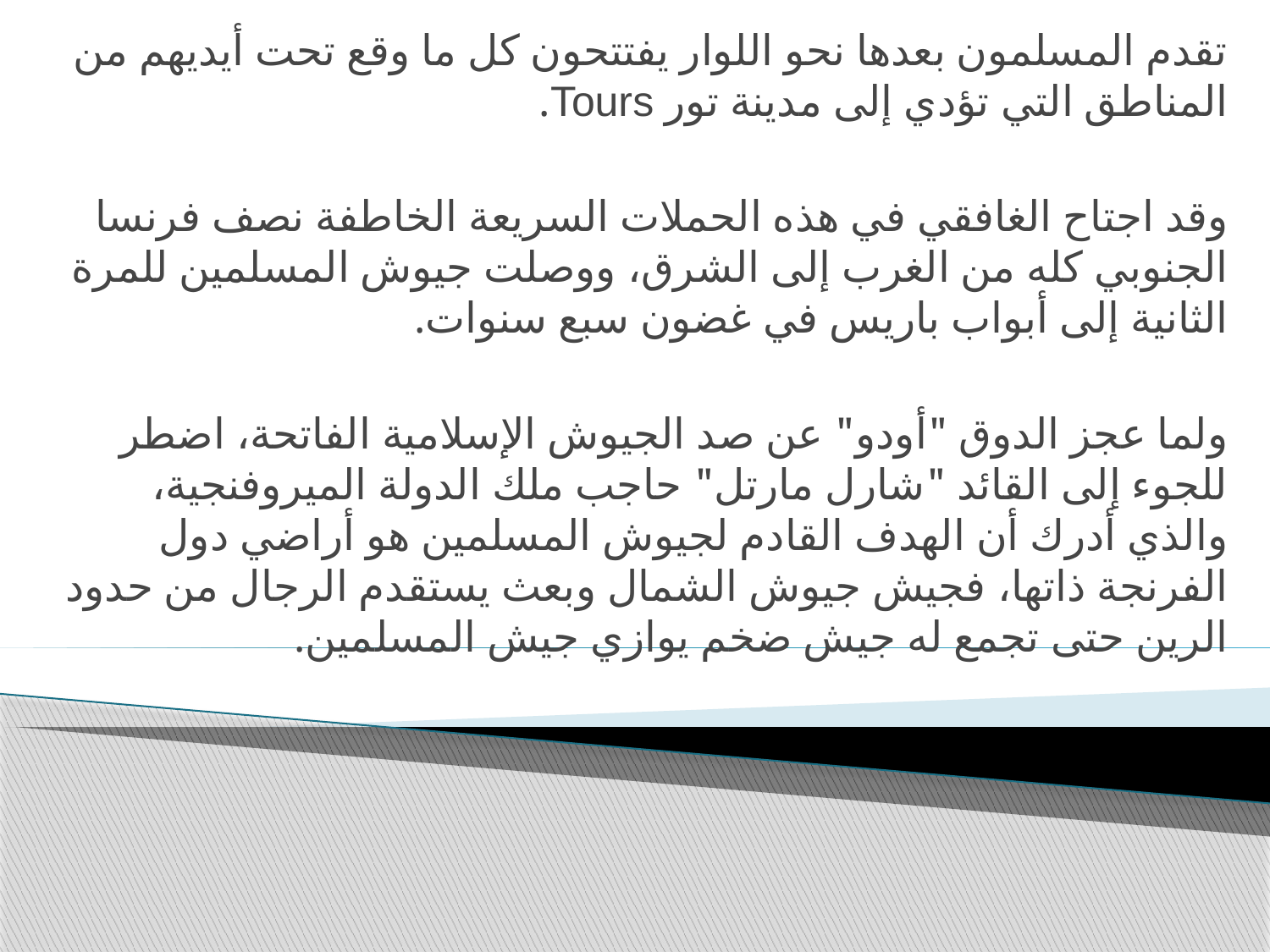

تقدم المسلمون بعدها نحو اللوار يفتتحون كل ما وقع تحت أيديهم من المناطق التي تؤدي إلى مدينة تور Tours.

وقد اجتاح الغافقي في هذه الحملات السريعة الخاطفة نصف فرنسا الجنوبي كله من الغرب إلى الشرق، ووصلت جيوش المسلمين للمرة الثانية إلى أبواب باريس في غضون سبع سنوات.

ولما عجز الدوق "أودو" عن صد الجيوش الإسلامية الفاتحة، اضطر للجوء إلى القائد "شارل مارتل" حاجب ملك الدولة الميروفنجية، والذي أدرك أن الهدف القادم لجيوش المسلمين هو أراضي دول الفرنجة ذاتها، فجيش جيوش الشمال وبعث يستقدم الرجال من حدود الرين حتى تجمع له جيش ضخم يوازي جيش المسلمين.